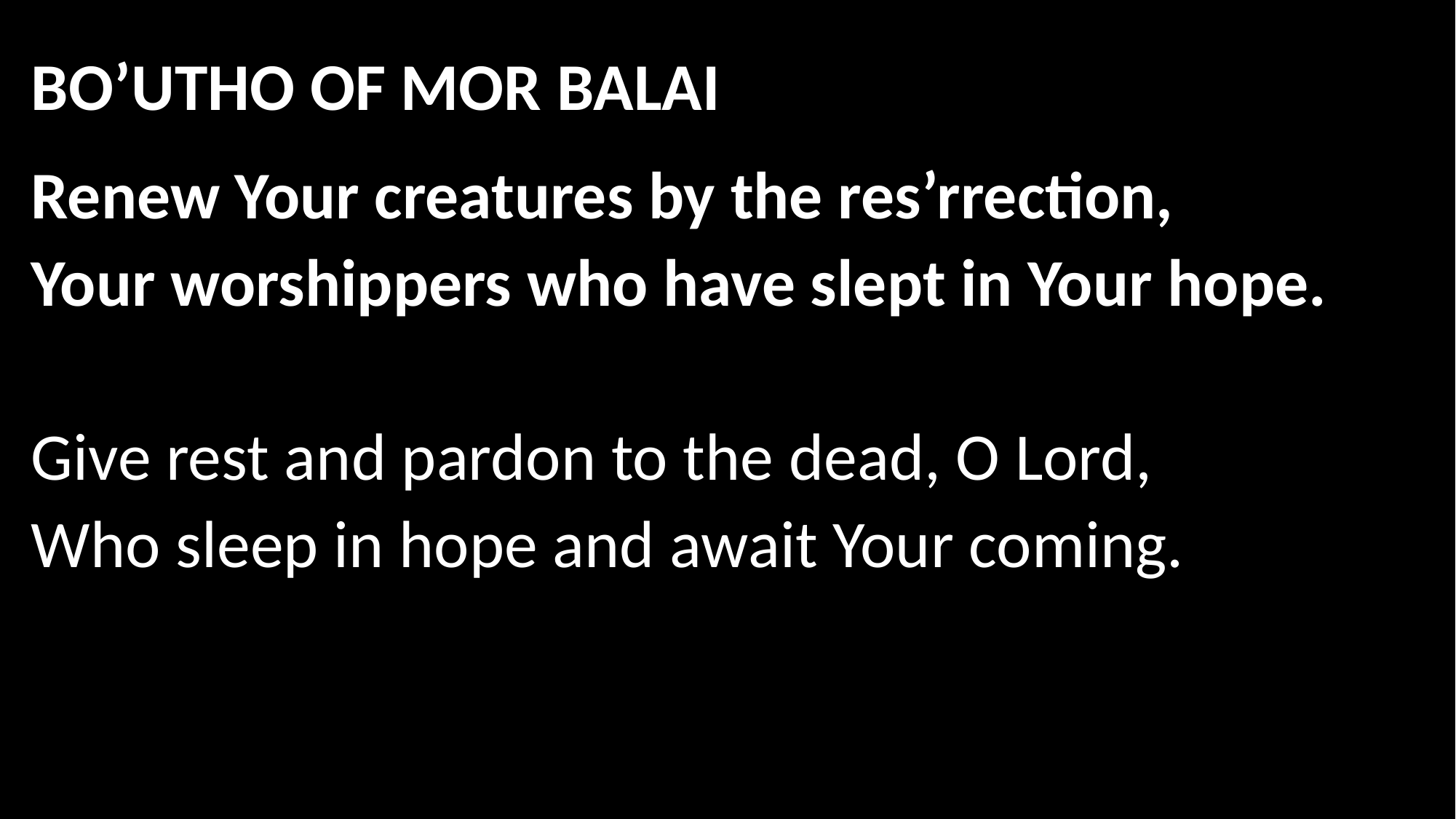

# BO’UTHO OF MOR BALAI
Renew Your creatures by the res’rrection,
Your worshippers who have slept in Your hope.

Give rest and pardon to the dead, O Lord,
Who sleep in hope and await Your coming.